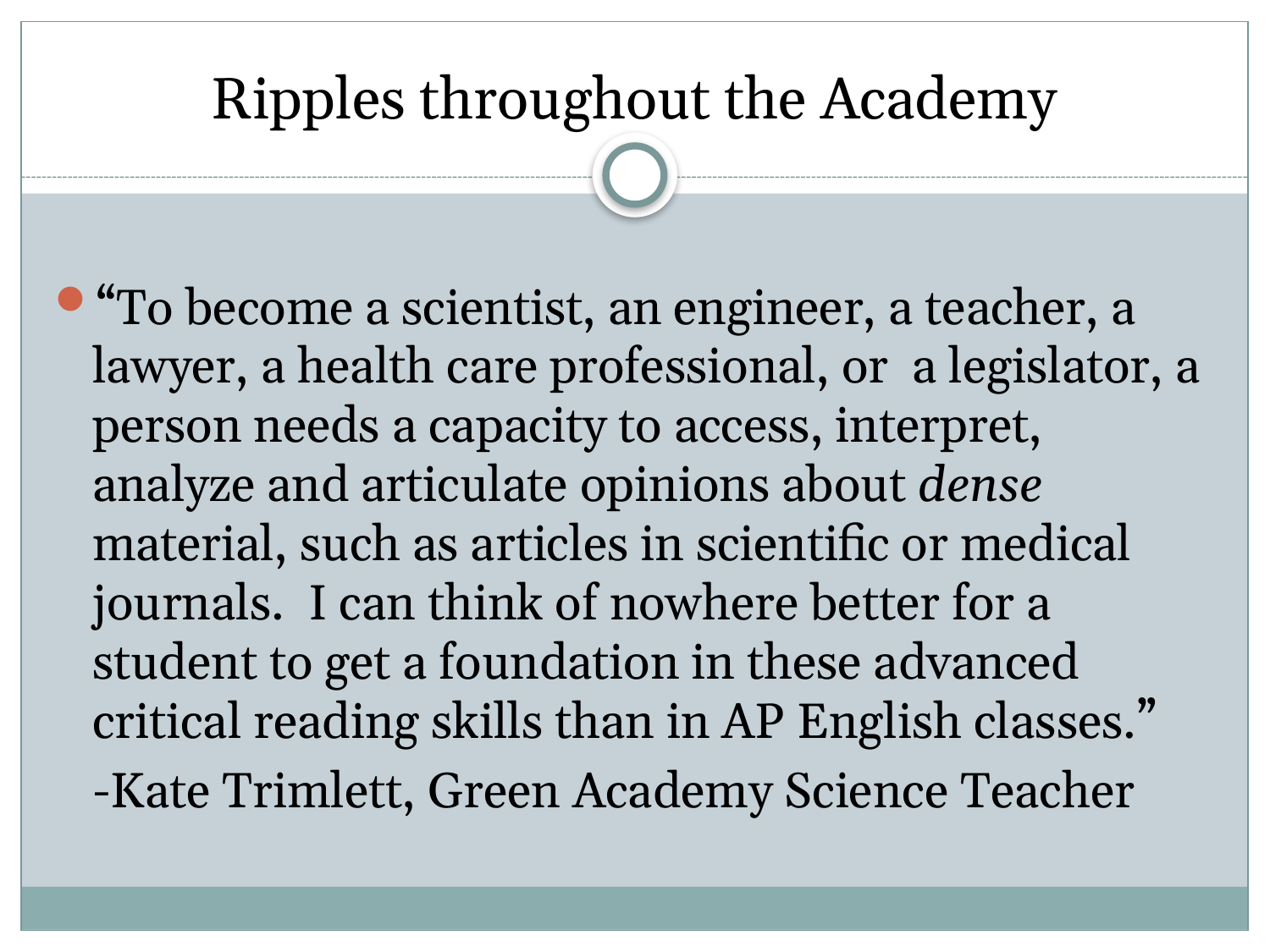

# Ripples throughout the Academy

“To become a scientist, an engineer, a teacher, a lawyer, a health care professional, or  a legislator, a person needs a capacity to access, interpret, analyze and articulate opinions about dense material, such as articles in scientific or medical journals.  I can think of nowhere better for a student to get a foundation in these advanced critical reading skills than in AP English classes.”
	-Kate Trimlett, Green Academy Science Teacher